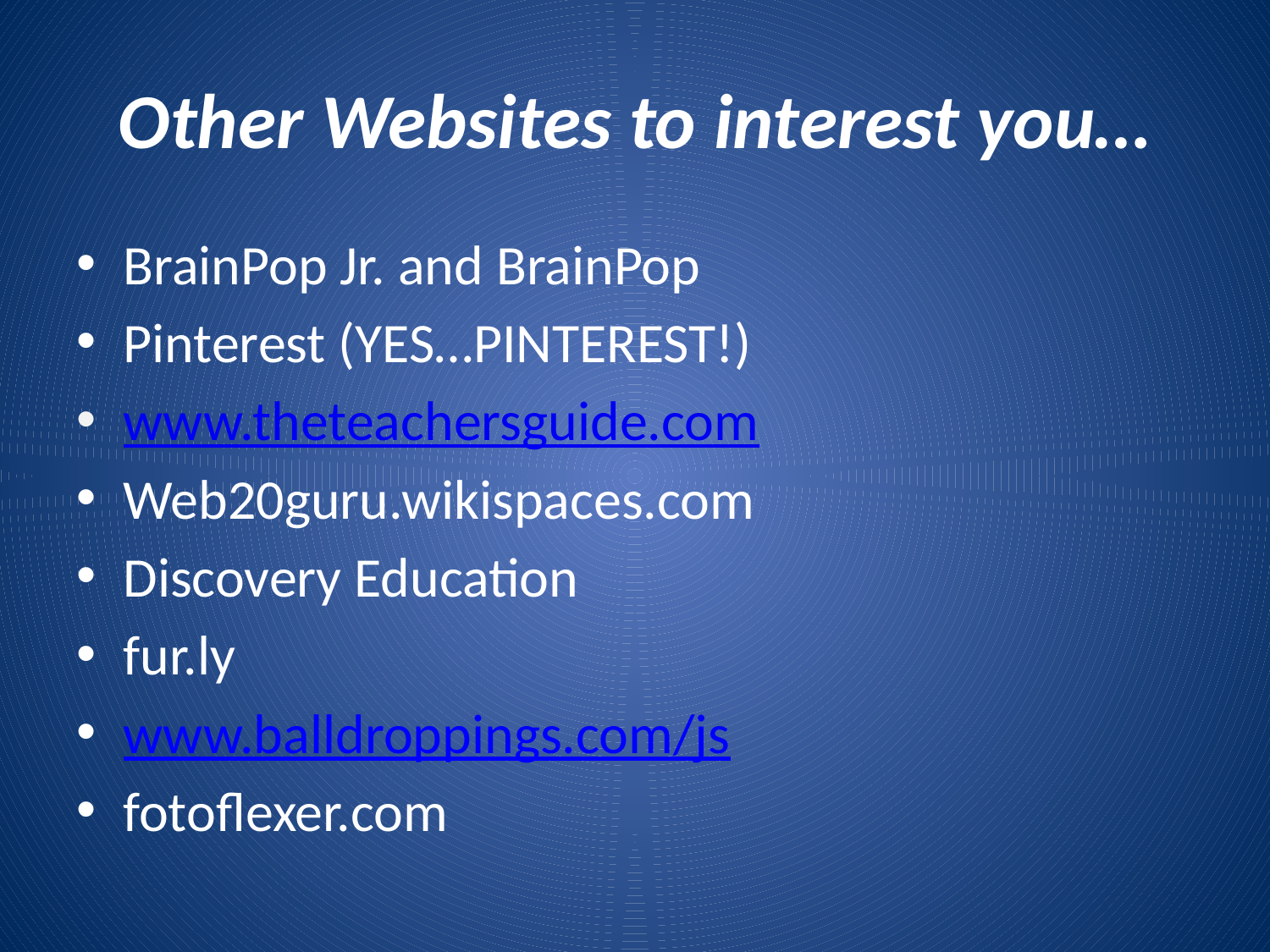

# Other Websites to interest you…
BrainPop Jr. and BrainPop
Pinterest (YES…PINTEREST!)
www.theteachersguide.com
Web20guru.wikispaces.com
Discovery Education
fur.ly
www.balldroppings.com/js
fotoflexer.com